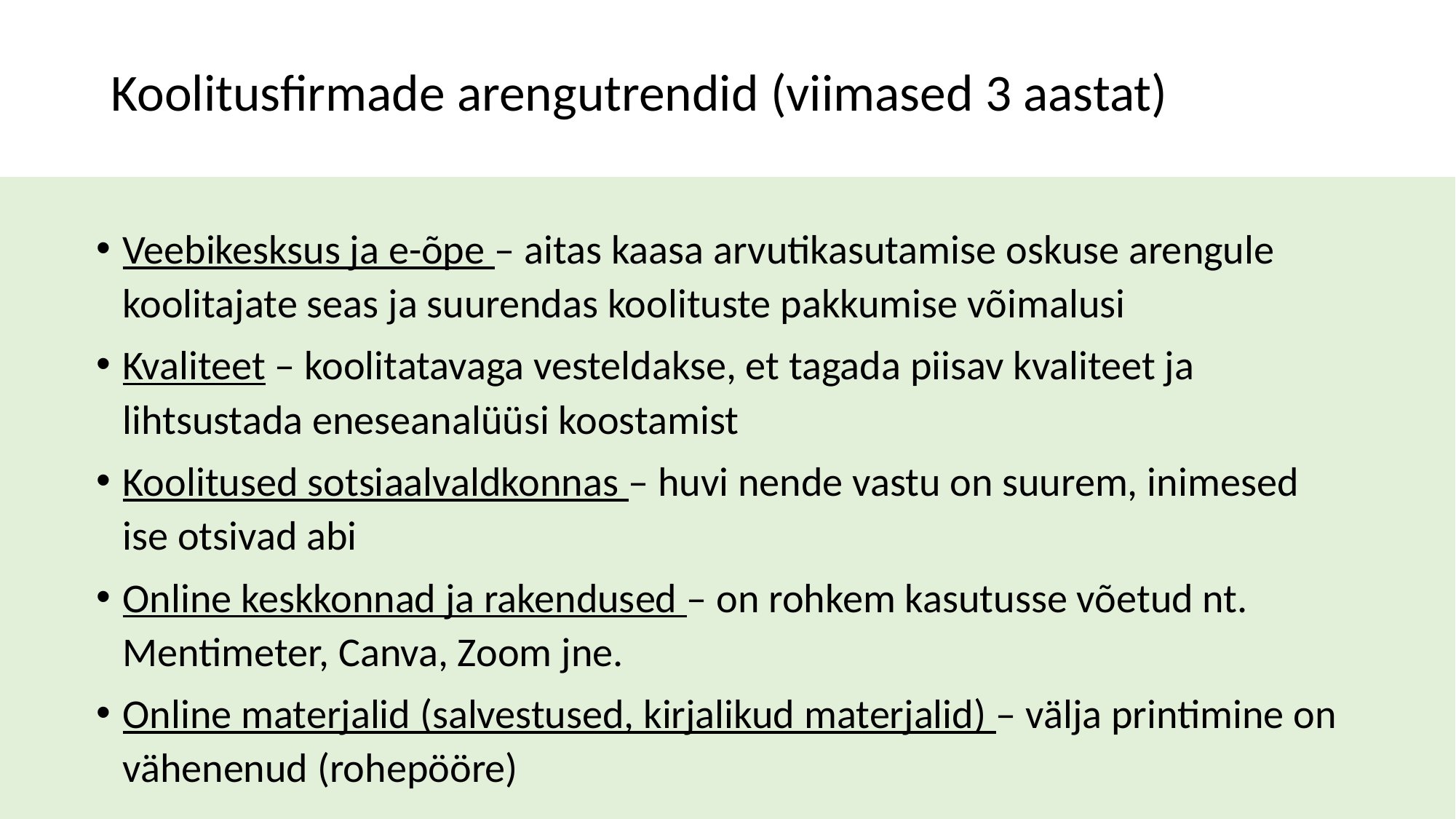

# Koolitusfirmade arengutrendid (viimased 3 aastat)

Veebikesksus ja e-õpe – aitas kaasa arvutikasutamise oskuse arengule koolitajate seas ja suurendas koolituste pakkumise võimalusi
Kvaliteet – koolitatavaga vesteldakse, et tagada piisav kvaliteet ja lihtsustada eneseanalüüsi koostamist
Koolitused sotsiaalvaldkonnas – huvi nende vastu on suurem, inimesed ise otsivad abi
Online keskkonnad ja rakendused – on rohkem kasutusse võetud nt. Mentimeter, Canva, Zoom jne.
Online materjalid (salvestused, kirjalikud materjalid) – välja printimine on vähenenud (rohepööre)